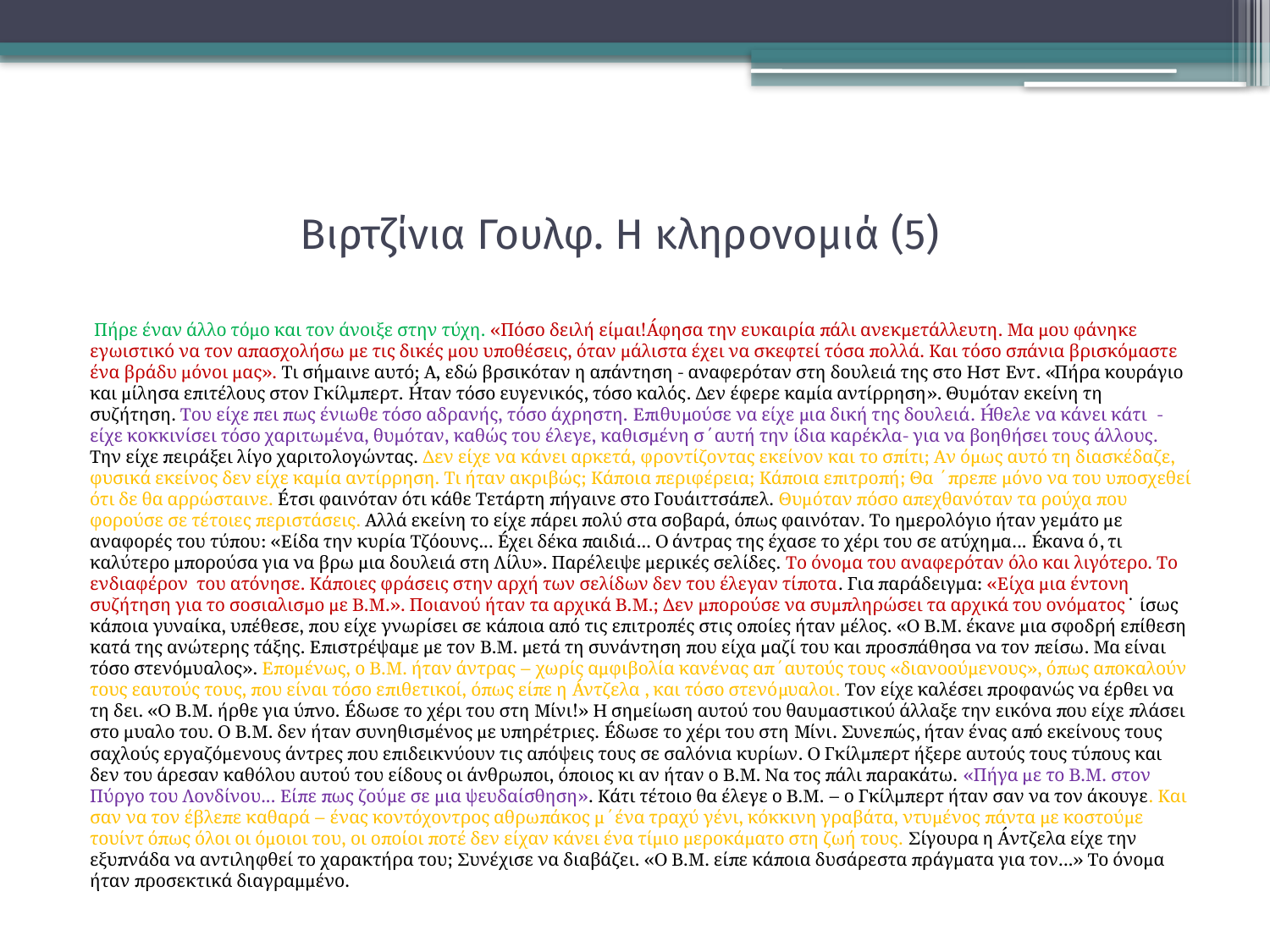

# Βιρτζίνια Γουλφ. Η κληρονομιά (5)
 Πήρε έναν άλλο τόμο και τον άνοιξε στην τύχη. «Πόσο δειλή είμαι!Άφησα την ευκαιρία πάλι ανεκμετάλλευτη. Μα μου φάνηκε εγωιστικό να τον απασχολήσω με τις δικές μου υποθέσεις, όταν μάλιστα έχει να σκεφτεί τόσα πολλά. Και τόσο σπάνια βρισκόμαστε ένα βράδυ μόνοι μας». Τι σήμαινε αυτό; Α, εδώ βρσικόταν η απάντηση - αναφερόταν στη δουλειά της στο Ηστ Εντ. «Πήρα κουράγιο και μίλησα επιτέλους στον Γκίλμπερτ. Ήταν τόσο ευγενικός, τόσο καλός. Δεν έφερε καμία αντίρρηση». Θυμόταν εκείνη τη συζήτηση. Του είχε πει πως ένιωθε τόσο αδρανής, τόσο άχρηστη. Επιθυμούσε να είχε μια δική της δουλειά. Ήθελε να κάνει κάτι  -είχε κοκκινίσει τόσο χαριτωμένα, θυμόταν, καθώς του έλεγε, καθισμένη σ΄αυτή την ίδια καρέκλα- για να βοηθήσει τους άλλους. Την είχε πειράξει λίγο χαριτολογώντας. Δεν είχε να κάνει αρκετά, φροντίζοντας εκείνον και το σπίτι; Αν όμως αυτό τη διασκέδαζε, φυσικά εκείνος δεν είχε καμία αντίρρηση. Τι ήταν ακριβώς; Κάποια περιφέρεια; Κάποια επιτροπή; Θα ΄πρεπε μόνο να του υποσχεθεί ότι δε θα αρρώσταινε. Έτσι φαινόταν ότι κάθε Τετάρτη πήγαινε στο Γουάιττσάπελ. Θυμόταν πόσο απεχθανόταν τα ρούχα που φορούσε σε τέτοιες περιστάσεις. Αλλά εκείνη το είχε πάρει πολύ στα σοβαρά, όπως φαινόταν. Το ημερολόγιο ήταν γεμάτο με αναφορές του τύπου: «Είδα την κυρία Τζόουνς... Έχει δέκα παιδιά... Ο άντρας της έχασε το χέρι του σε ατύχημα... Έκανα ό, τι καλύτερο μπορούσα για να βρω μια δουλειά στη Λίλυ». Παρέλειψε μερικές σελίδες. Το όνομα του αναφερόταν όλο και λιγότερο. Το ενδιαφέρον  του ατόνησε. Κάποιες φράσεις στην αρχή των σελίδων δεν του έλεγαν τίποτα. Για παράδειγμα: «Είχα μια έντονη συζήτηση για το σοσιαλισμο με Β.Μ.». Ποιανού ήταν τα αρχικά Β.Μ.; Δεν μπορούσε να συμπληρώσει τα αρχικά του ονόματος˙ ίσως κάποια γυναίκα, υπέθεσε, που είχε γνωρίσει σε κάποια από τις επιτροπές στις οποίες ήταν μέλος. «Ο Β.Μ. έκανε μια σφοδρή επίθεση κατά της ανώτερης τάξης. Επιστρέψαμε με τον Β.Μ. μετά τη συνάντηση που είχα μαζί του και προσπάθησα να τον πείσω. Μα είναι τόσο στενόμυαλος». Επομένως, ο Β.Μ. ήταν άντρας – χωρίς αμφιβολία κανένας απ΄αυτούς τους «διανοούμενους», όπως αποκαλούν τους εαυτούς τους, που είναι τόσο επιθετικοί, όπως είπε η Άντζελα , και τόσο στενόμυαλοι. Τον είχε καλέσει προφανώς να έρθει να τη δει. «Ο Β.Μ. ήρθε για ύπνο. Έδωσε το χέρι του στη Μίνι!» Η σημείωση αυτού του θαυμαστικού άλλαξε την εικόνα που είχε πλάσει στο μυαλο του. Ο Β.Μ. δεν ήταν συνηθισμένος με υπηρέτριες. Έδωσε το χέρι του στη Μίνι. Συνεπώς, ήταν ένας από εκείνους τους σαχλούς εργαζόμενους άντρες που επιδεικνύουν τις απόψεις τους σε σαλόνια κυρίων. Ο Γκίλμπερτ ήξερε αυτούς τους τύπους και δεν του άρεσαν καθόλου αυτού του είδους οι άνθρωποι, όποιος κι αν ήταν ο Β.Μ. Να τος πάλι παρακάτω. «Πήγα με το Β.Μ. στον Πύργο του Λονδίνου... Είπε πως ζούμε σε μια ψευδαίσθηση». Κάτι τέτοιο θα έλεγε ο Β.Μ. – ο Γκίλμπερτ ήταν σαν να τον άκουγε. Και σαν να τον έβλεπε καθαρά – ένας κοντόχοντρος αθρωπάκος μ΄ένα τραχύ γένι, κόκκινη γραβάτα, ντυμένος πάντα με κοστούμε τουίντ όπως όλοι οι όμοιοι του, οι οποίοι ποτέ δεν είχαν κάνει ένα τίμιο μεροκάματο στη ζωή τους. Σίγουρα η Άντζελα είχε την εξυπνάδα να αντιληφθεί το χαρακτήρα του; Συνέχισε να διαβάζει. «Ο Β.Μ. είπε κάποια δυσάρεστα πράγματα για τον...» Το όνομα ήταν προσεκτικά διαγραμμένο.